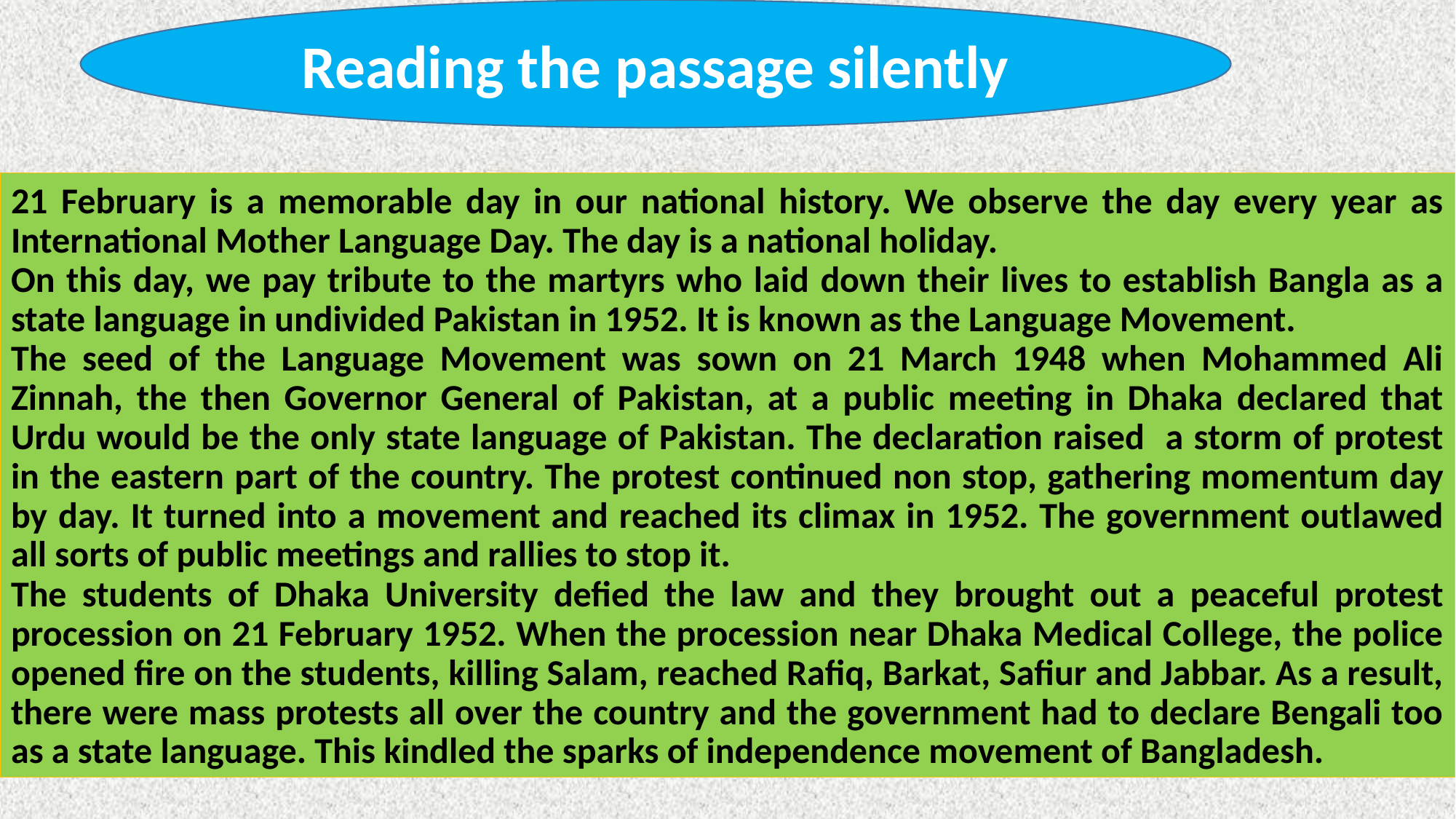

Reading the passage silently
# 21 February is a memorable day in our national history. We observe the day every year as International Mother Language Day. The day is a national holiday.
On this day, we pay tribute to the martyrs who laid down their lives to establish Bangla as a state language in undivided Pakistan in 1952. It is known as the Language Movement.
The seed of the Language Movement was sown on 21 March 1948 when Mohammed Ali Zinnah, the then Governor General of Pakistan, at a public meeting in Dhaka declared that Urdu would be the only state language of Pakistan. The declaration raised  a storm of protest in the eastern part of the country. The protest continued non stop, gathering momentum day by day. It turned into a movement and reached its climax in 1952. The government outlawed all sorts of public meetings and rallies to stop it.
The students of Dhaka University defied the law and they brought out a peaceful protest procession on 21 February 1952. When the procession near Dhaka Medical College, the police opened fire on the students, killing Salam, reached Rafiq, Barkat, Safiur and Jabbar. As a result, there were mass protests all over the country and the government had to declare Bengali too as a state language. This kindled the sparks of independence movement of Bangladesh.